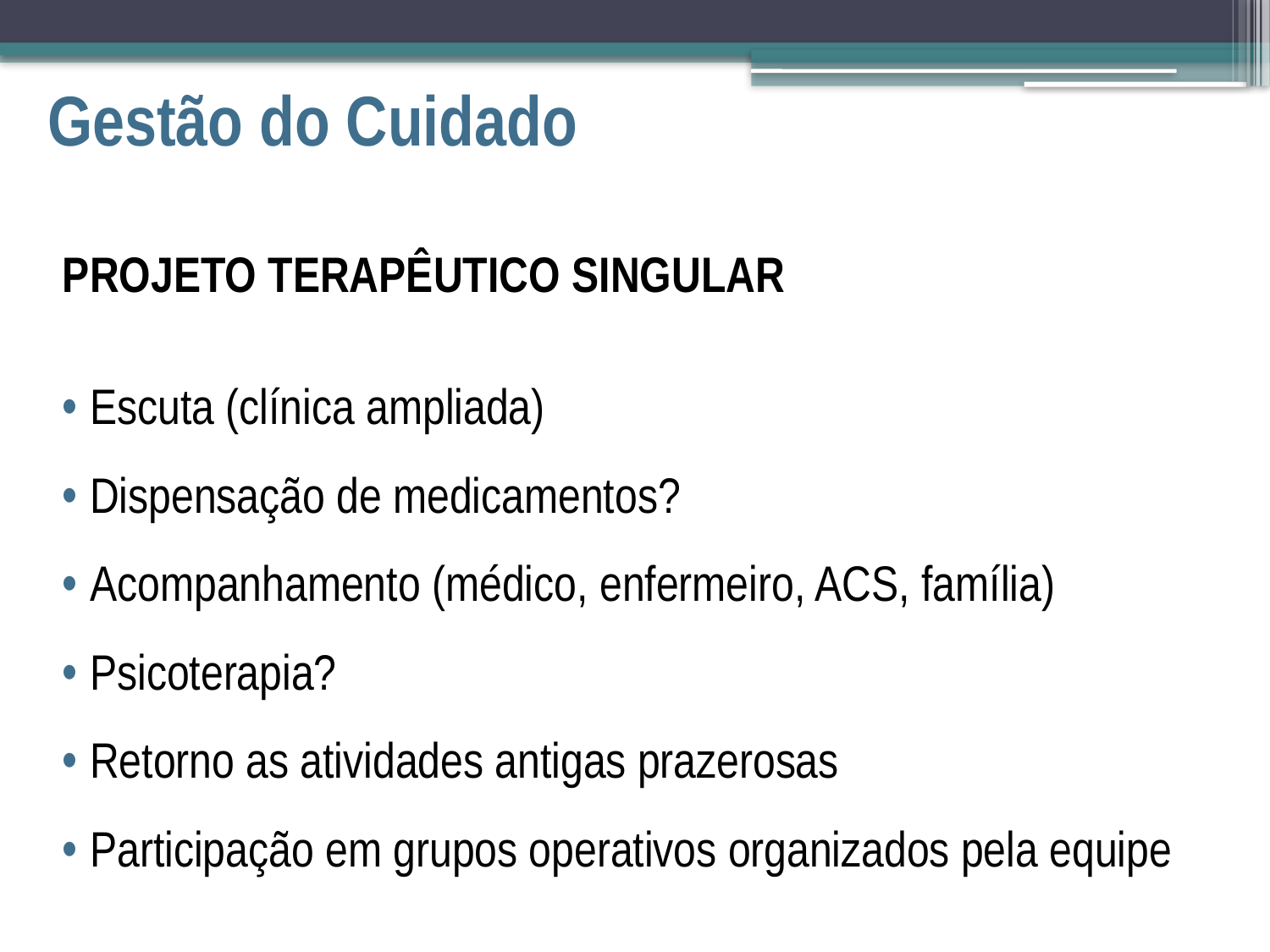

# Gestão do Cuidado
PROJETO TERAPÊUTICO SINGULAR

• Escuta (clínica ampliada)
• Dispensação de medicamentos?
• Acompanhamento (médico, enfermeiro, ACS, família)
• Psicoterapia?
• Retorno as atividades antigas prazerosas
• Participação em grupos operativos organizados pela equipe